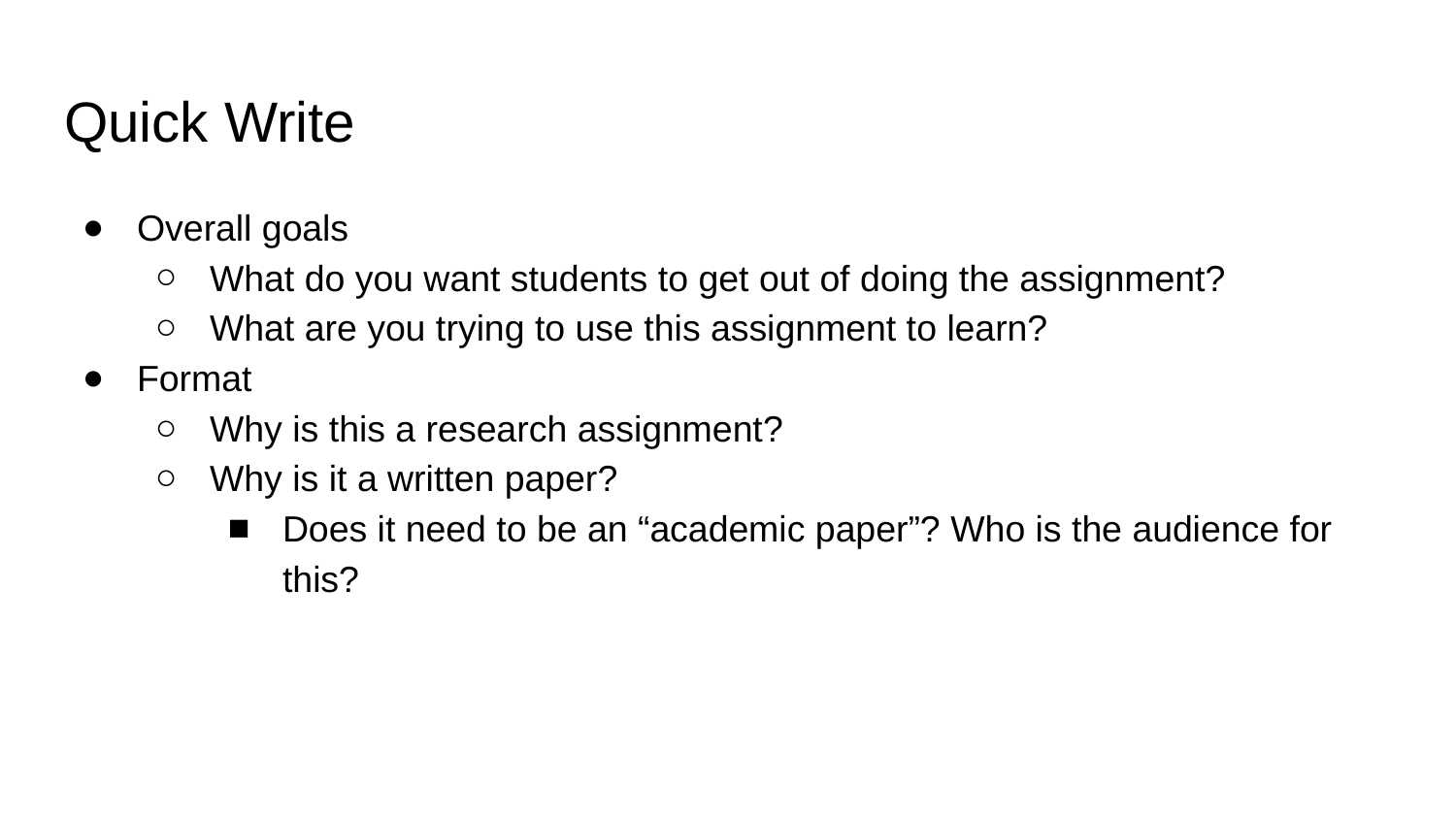

# Quick Write
Overall goals
What do you want students to get out of doing the assignment?
What are you trying to use this assignment to learn?
Format
Why is this a research assignment?
Why is it a written paper?
Does it need to be an “academic paper”? Who is the audience for this?